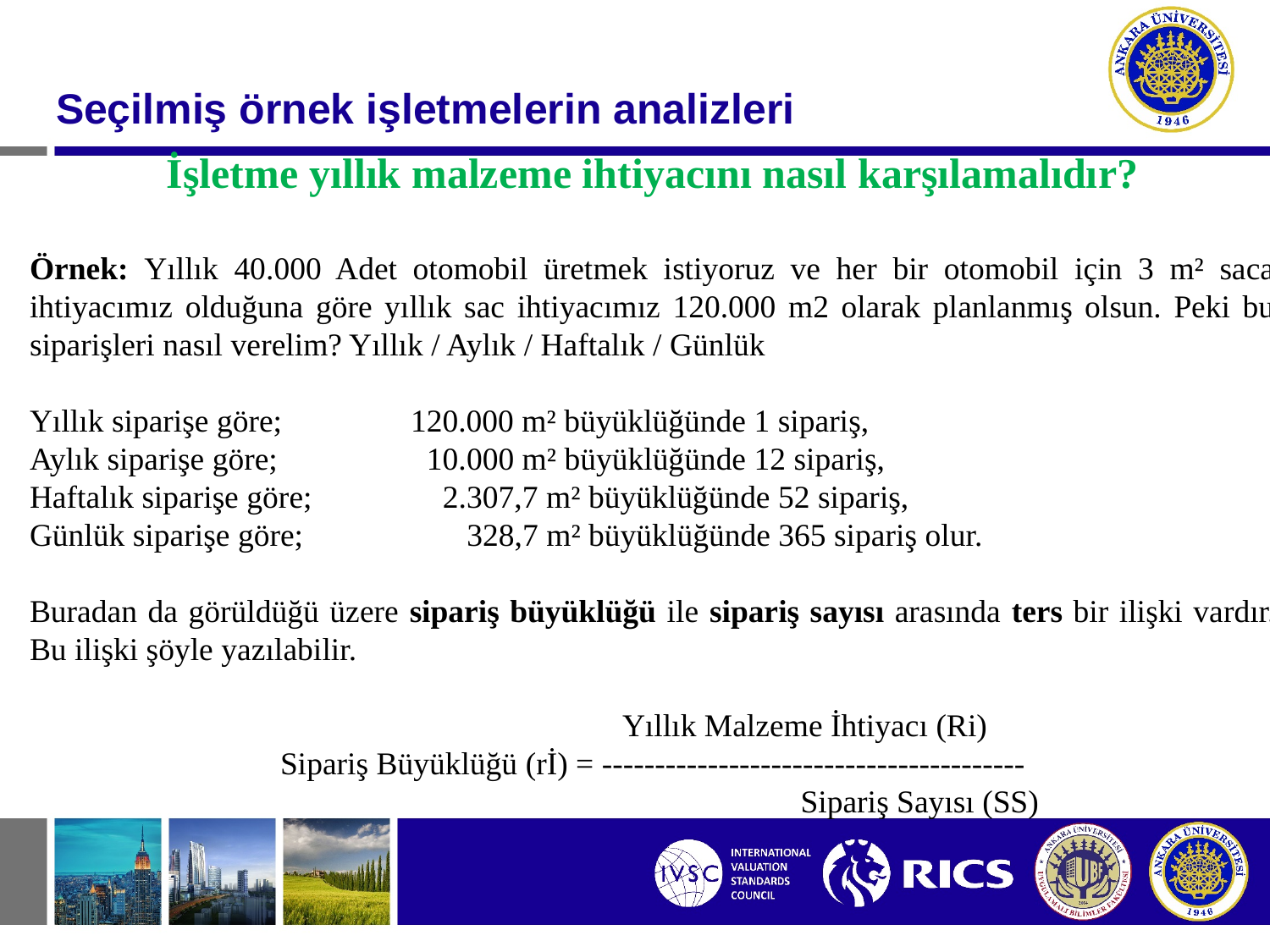

#
Seçilmiş örnek işletmelerin analizleri
İşletme yıllık malzeme ihtiyacını nasıl karşılamalıdır?

Örnek: Yıllık 40.000 Adet otomobil üretmek istiyoruz ve her bir otomobil için 3 m² saca ihtiyacımız olduğuna göre yıllık sac ihtiyacımız 120.000 m2 olarak planlanmış olsun. Peki bu siparişleri nasıl verelim? Yıllık / Aylık / Haftalık / Günlük

Yıllık siparişe göre;		120.000 m² büyüklüğünde 1 sipariş,
Aylık siparişe göre;		  10.000 m² büyüklüğünde 12 sipariş,
Haftalık siparişe göre;	    2.307,7 m² büyüklüğünde 52 sipariş,
Günlük siparişe göre;	       328,7 m² büyüklüğünde 365 sipariş olur.

Buradan da görüldüğü üzere sipariş büyüklüğü ile sipariş sayısı arasında ters bir ilişki vardır. Bu ilişki şöyle yazılabilir.

			            Yıllık Malzeme İhtiyacı (Ri)
Sipariş Büyüklüğü (rİ) = ----------------------------------------
			                   Sipariş Sayısı (SS)